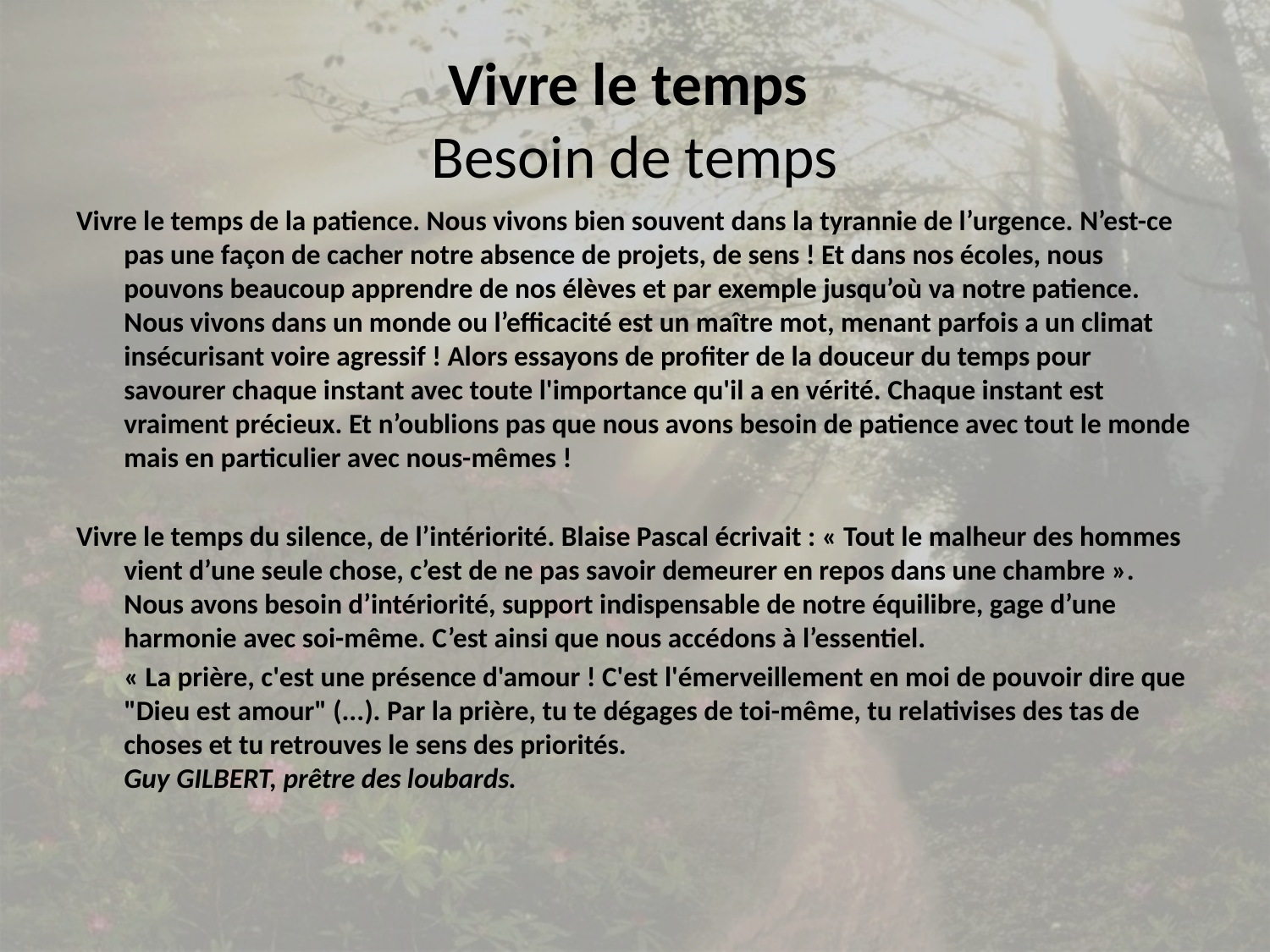

# Vivre le temps Besoin de temps
Vivre le temps de la patience. Nous vivons bien souvent dans la tyrannie de l’urgence. N’est-ce pas une façon de cacher notre absence de projets, de sens ! Et dans nos écoles, nous pouvons beaucoup apprendre de nos élèves et par exemple jusqu’où va notre patience. Nous vivons dans un monde ou l’efficacité est un maître mot, menant parfois a un climat insécurisant voire agressif ! Alors essayons de profiter de la douceur du temps pour savourer chaque instant avec toute l'importance qu'il a en vérité. Chaque instant est vraiment précieux. Et n’oublions pas que nous avons besoin de patience avec tout le monde mais en particulier avec nous-mêmes !

Vivre le temps du silence, de l’intériorité. Blaise Pascal écrivait : « Tout le malheur des hommes vient d’une seule chose, c’est de ne pas savoir demeurer en repos dans une chambre ». Nous avons besoin d’intériorité, support indispensable de notre équilibre, gage d’une harmonie avec soi-même. C’est ainsi que nous accédons à l’essentiel.
	« La prière, c'est une présence d'amour ! C'est l'émerveillement en moi de pouvoir dire que "Dieu est amour" (...). Par la prière, tu te dégages de toi-même, tu relativises des tas de choses et tu retrouves le sens des priorités.
Guy GILBERT, prêtre des loubards.